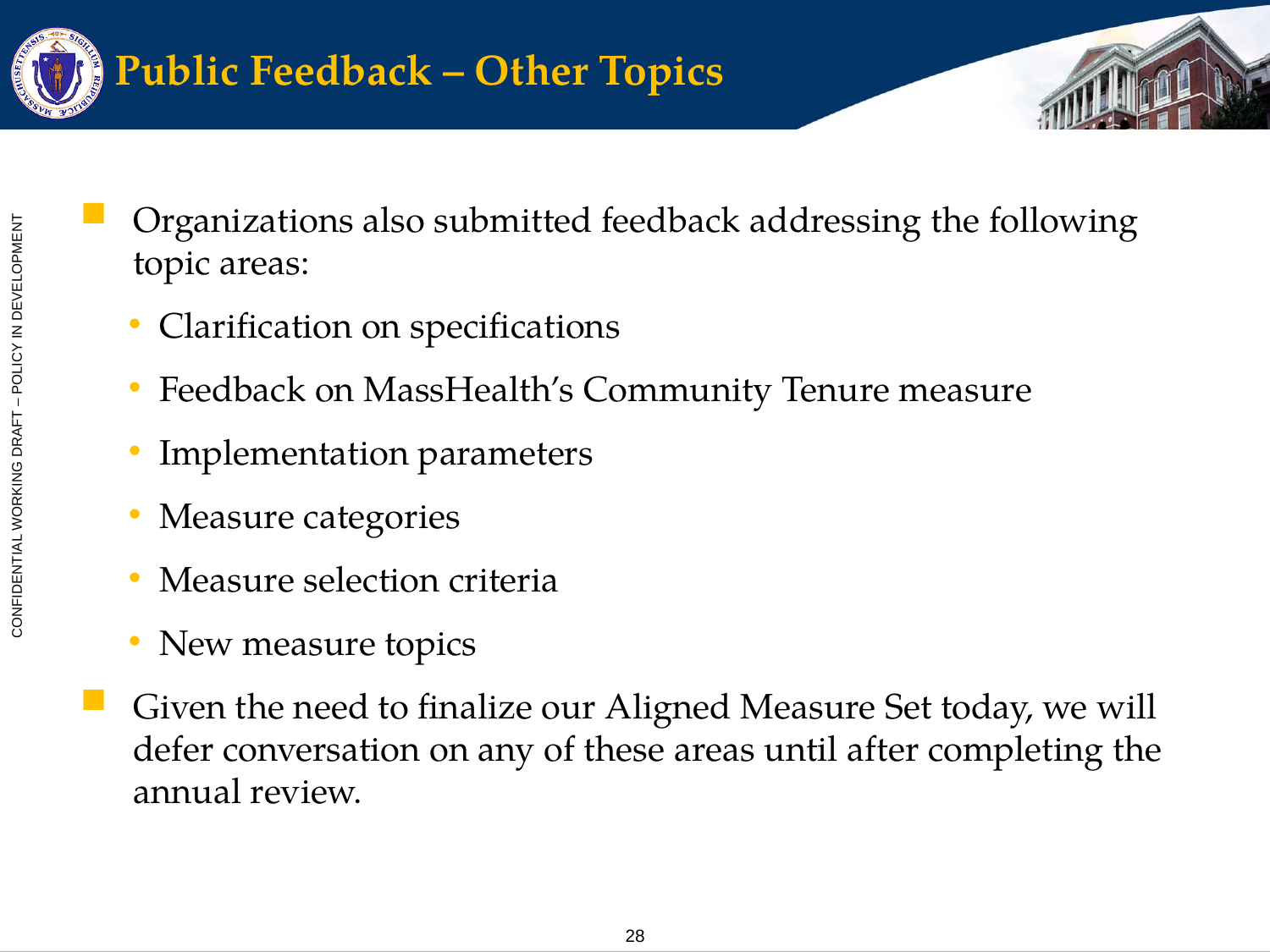

# Public Feedback – Other Topics
Organizations also submitted feedback addressing the following topic areas:
Clarification on specifications
Feedback on MassHealth’s Community Tenure measure
Implementation parameters
Measure categories
Measure selection criteria
New measure topics
Given the need to finalize our Aligned Measure Set today, we will defer conversation on any of these areas until after completing the annual review.